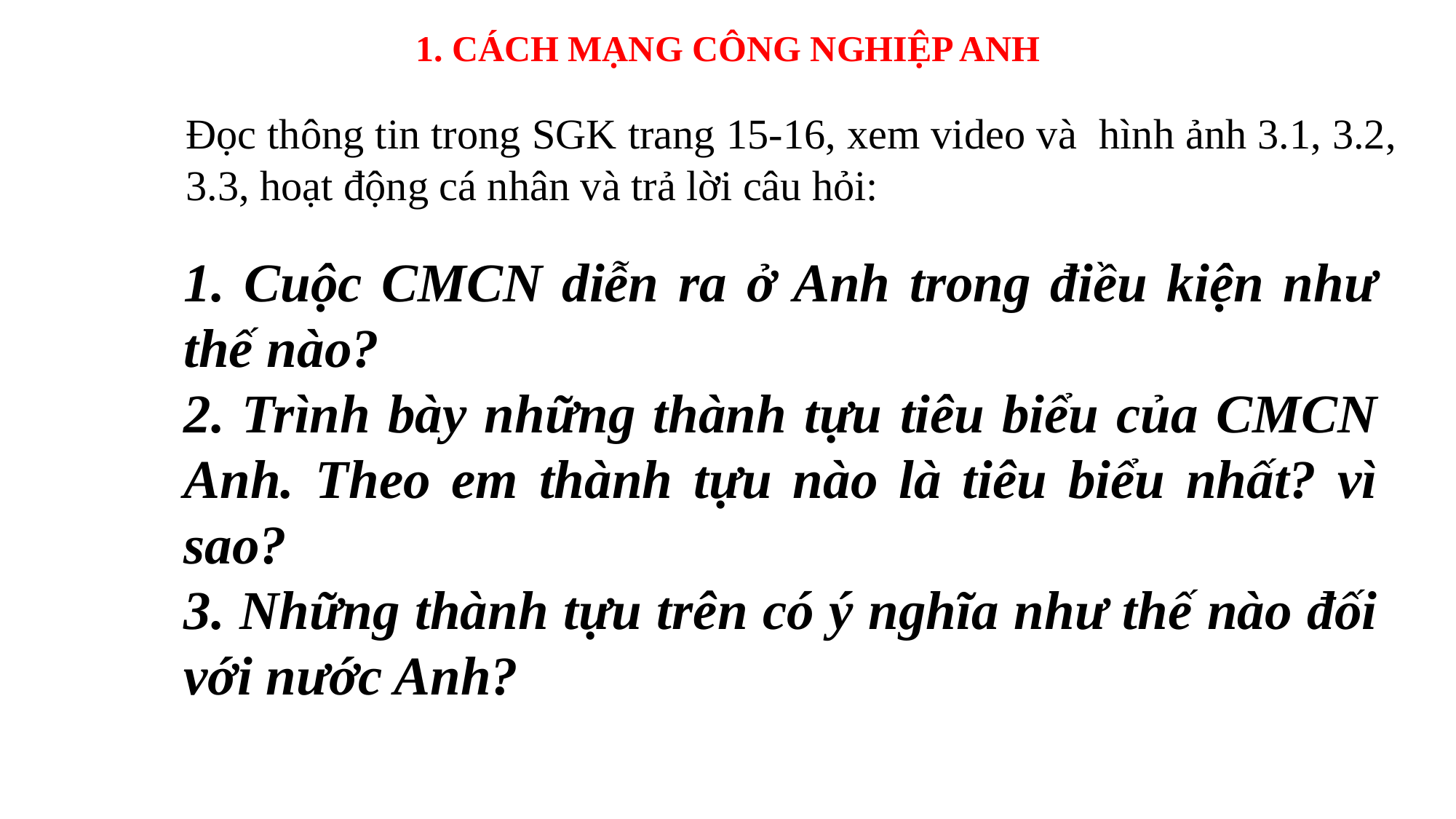

1. CÁCH MẠNG CÔNG NGHIỆP ANH
Đọc thông tin trong SGK trang 15-16, xem video và  hình ảnh 3.1, 3.2, 3.3, hoạt động cá nhân và trả lời câu hỏi:
1. Cuộc CMCN diễn ra ở Anh trong điều kiện như thế nào?
2. Trình bày những thành tựu tiêu biểu của CMCN Anh. Theo em thành tựu nào là tiêu biểu nhất? vì sao?
3. Những thành tựu trên có ý nghĩa như thế nào đối với nước Anh?